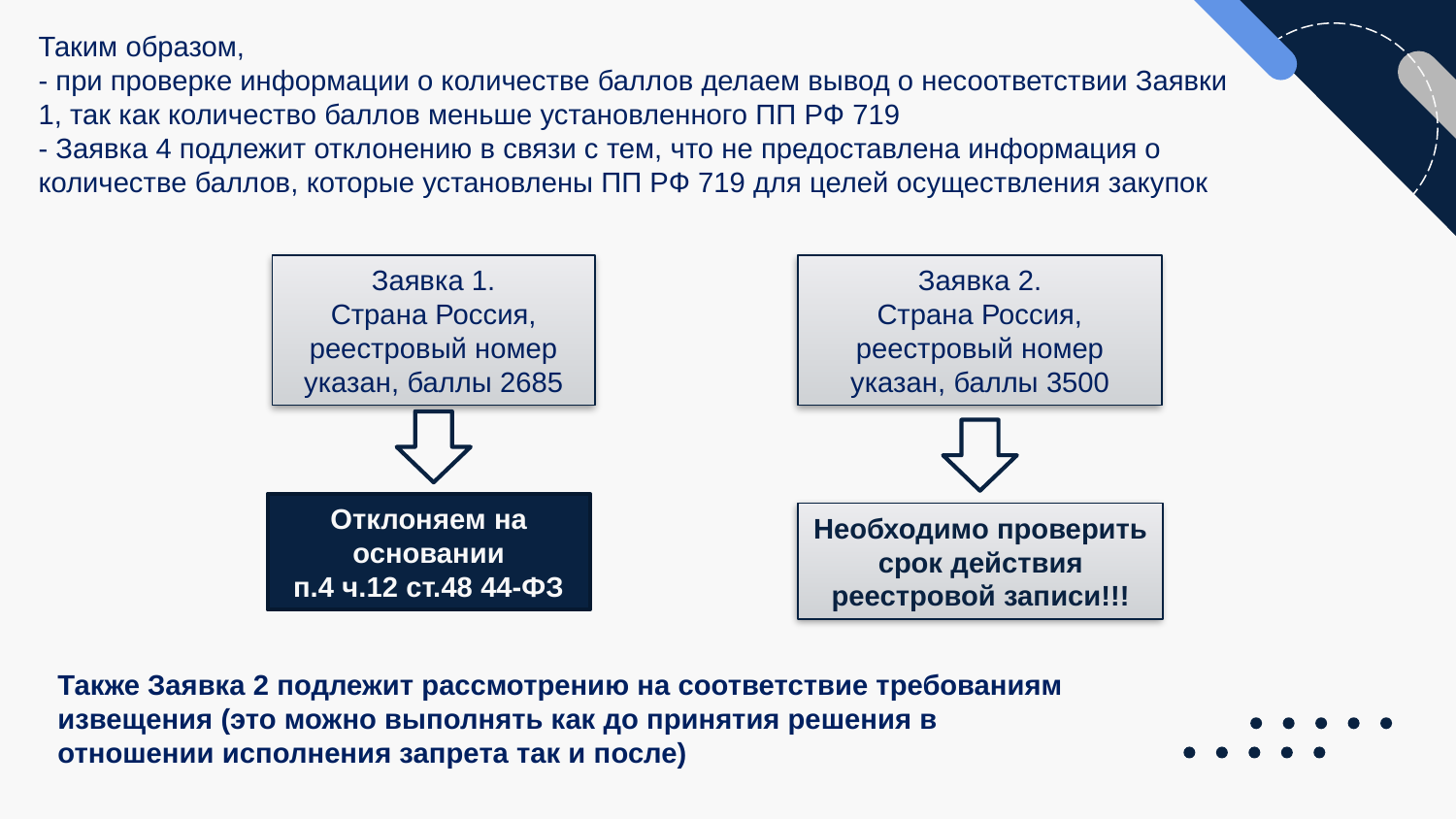

Таким образом,
- при проверке информации о количестве баллов делаем вывод о несоответствии Заявки 1, так как количество баллов меньше установленного ПП РФ 719
- Заявка 4 подлежит отклонению в связи с тем, что не предоставлена информация о количестве баллов, которые установлены ПП РФ 719 для целей осуществления закупок
Заявка 1.
Страна Россия,
реестровый номер
указан, баллы 2685
Заявка 2.
Страна Россия,
реестровый номер
указан, баллы 3500

Отклоняем на основании
п.4 ч.12 ст.48 44-ФЗ
Необходимо проверить
срок действия
реестровой записи!!!
Также Заявка 2 подлежит рассмотрению на соответствие требованиям извещения (это можно выполнять как до принятия решения в отношении исполнения запрета так и после)